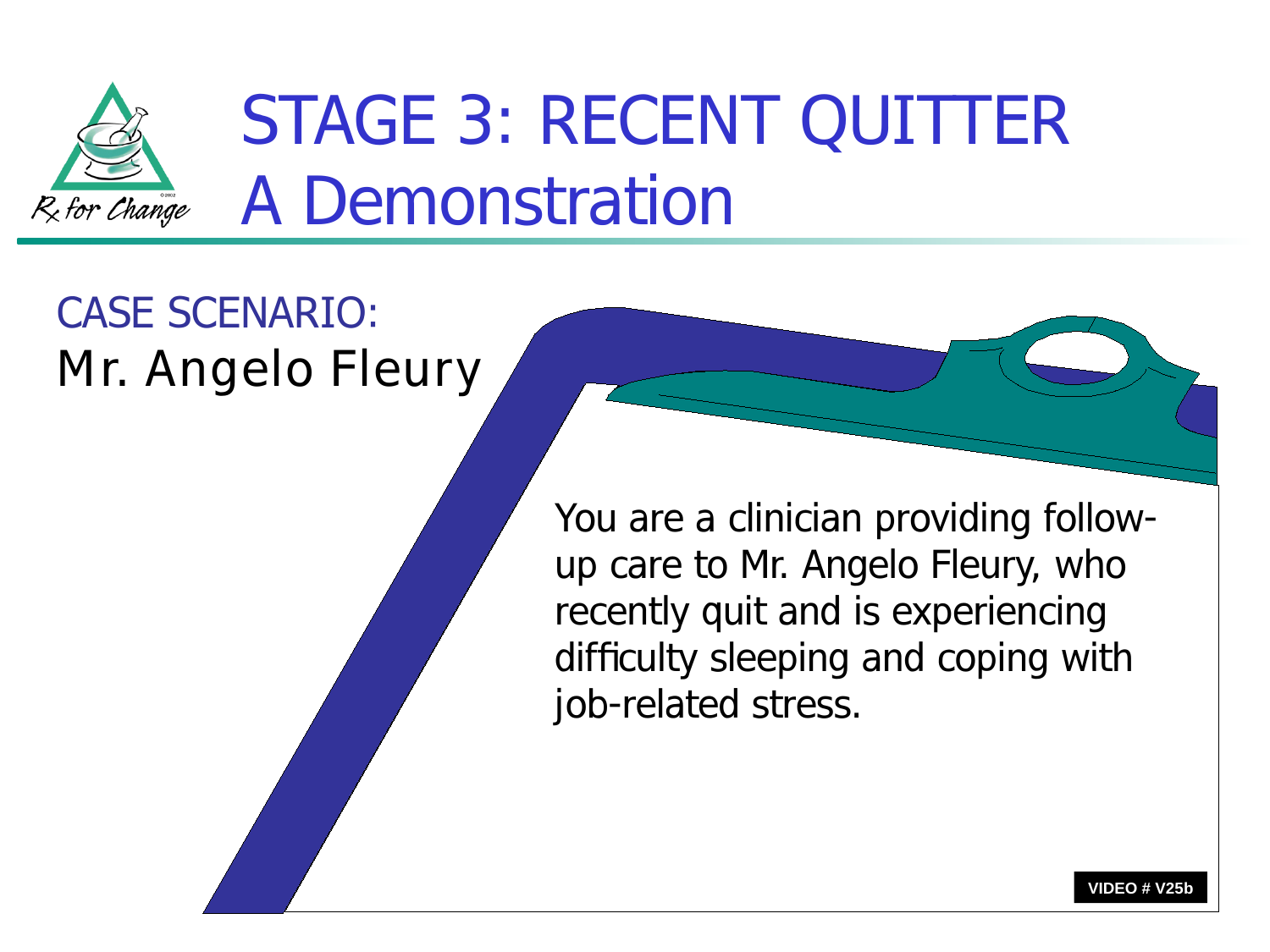

# STAGE 3: RECENT QUITTER A Demonstration
CASE SCENARIO:
Mr. Angelo Fleury

You are a clinician providing follow-up care to Mr. Angelo Fleury, who recently quit and is experiencing difficulty sleeping and coping with job-related stress.
VIDEO # V25b